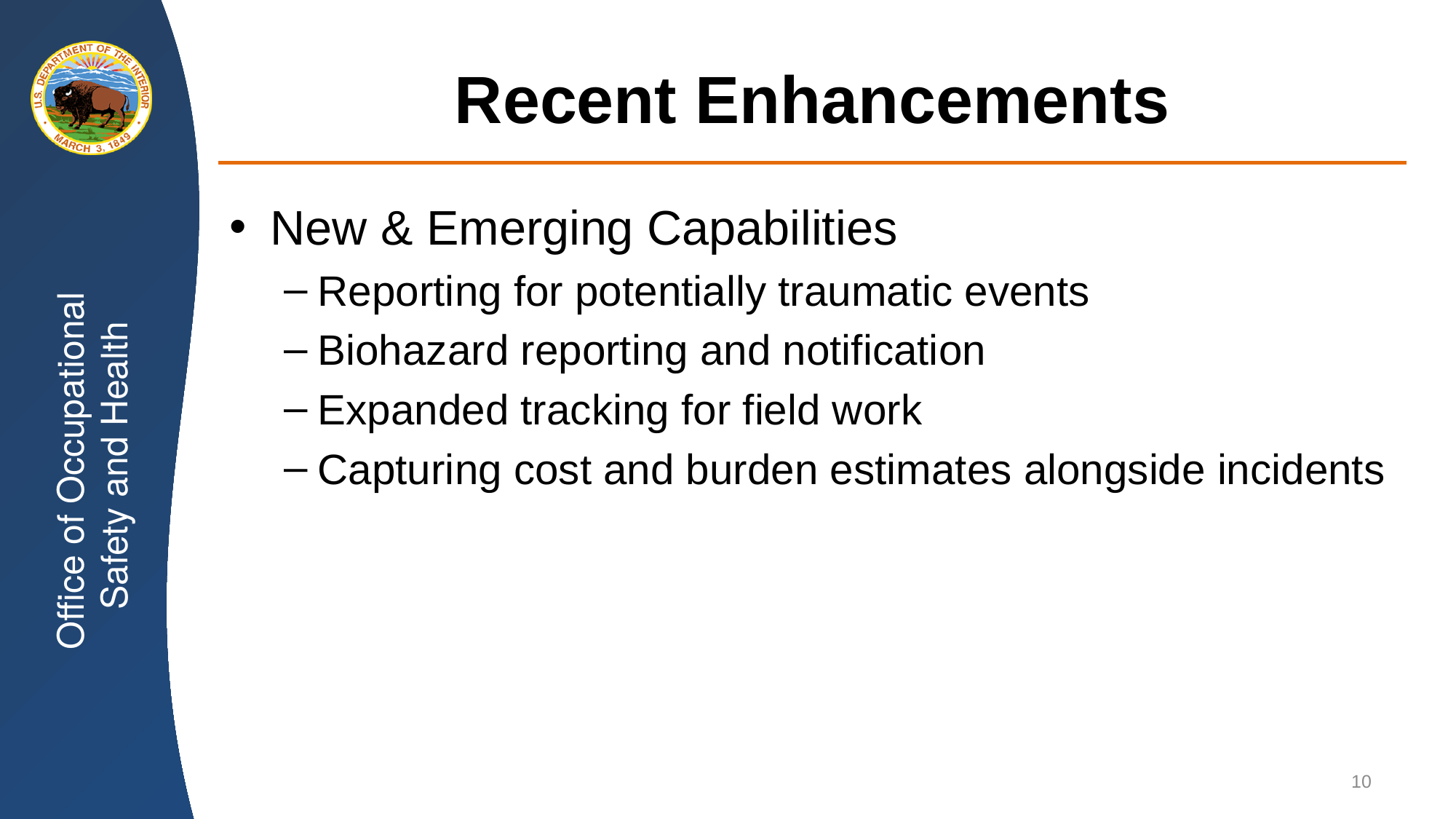

# Recent Enhancements
New & Emerging Capabilities
Reporting for potentially traumatic events
Biohazard reporting and notification
Expanded tracking for field work
Capturing cost and burden estimates alongside incidents
10